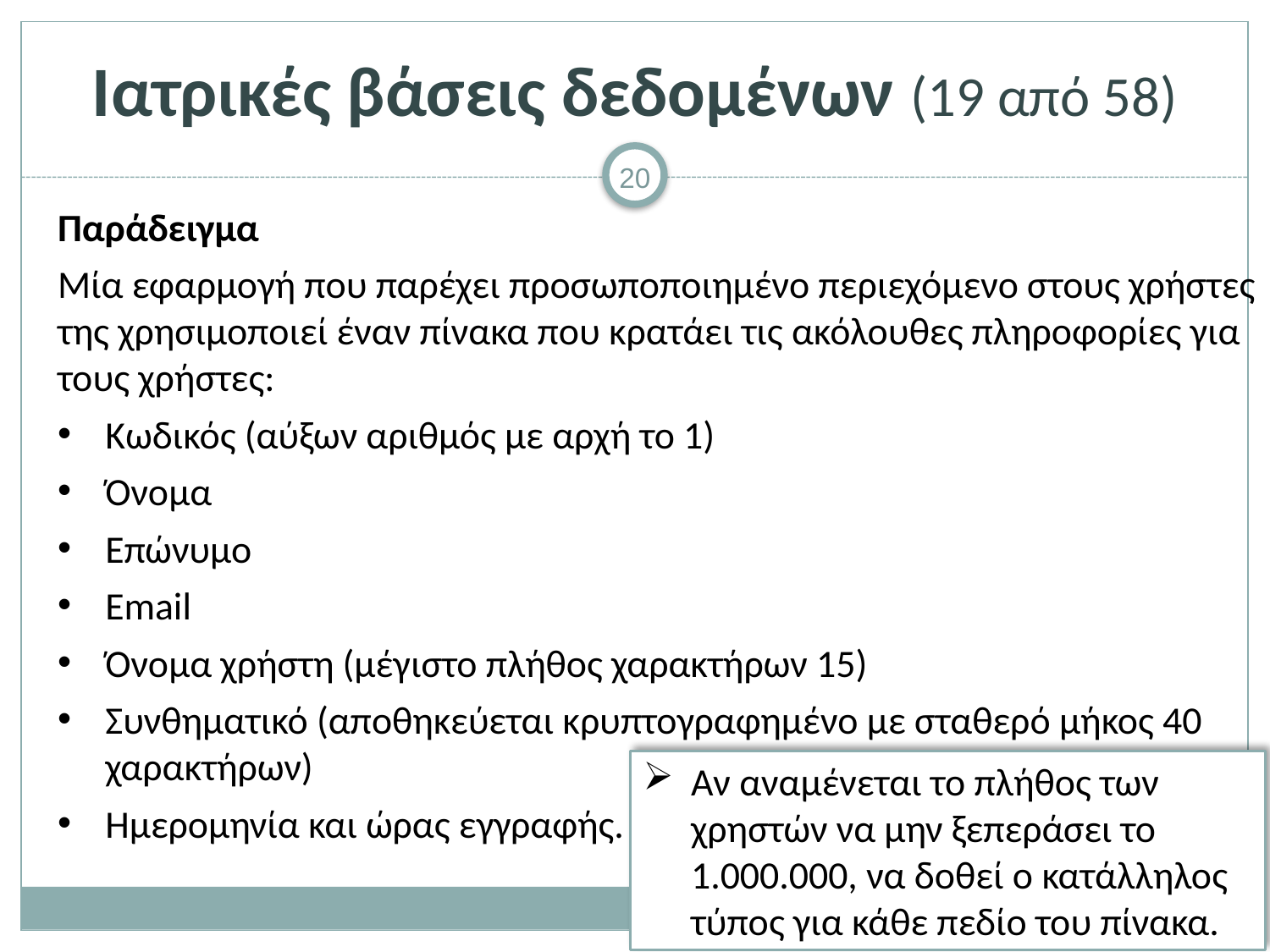

# Ιατρικές βάσεις δεδομένων (19 από 58)
Παράδειγμα
Μία εφαρμογή που παρέχει προσωποποιημένο περιεχόμενο στους χρήστες της χρησιμοποιεί έναν πίνακα που κρατάει τις ακόλουθες πληροφορίες για τους χρήστες:
Κωδικός (αύξων αριθμός με αρχή το 1)
Όνομα
Επώνυμο
Email
Όνομα χρήστη (μέγιστο πλήθος χαρακτήρων 15)
Συνθηματικό (αποθηκεύεται κρυπτογραφημένο με σταθερό μήκος 40 χαρακτήρων)
Ημερομηνία και ώρας εγγραφής.
Αν αναμένεται το πλήθος των χρηστών να μην ξεπεράσει το 1.000.000, να δοθεί ο κατάλληλος τύπος για κάθε πεδίο του πίνακα.